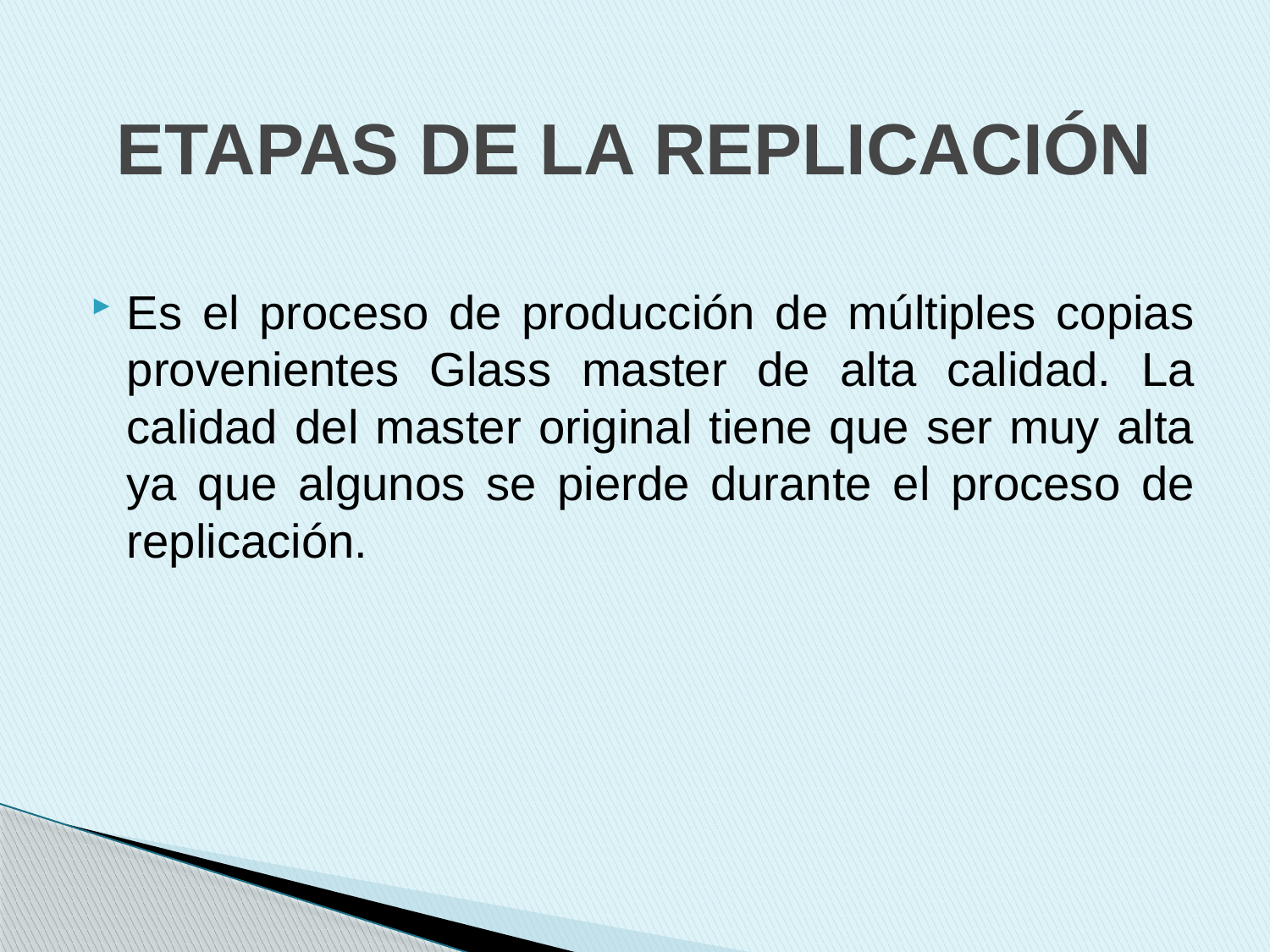

# ETAPAS DE LA REPLICACIÓN
Es el proceso de producción de múltiples copias provenientes Glass master de alta calidad. La calidad del master original tiene que ser muy alta ya que algunos se pierde durante el proceso de replicación.